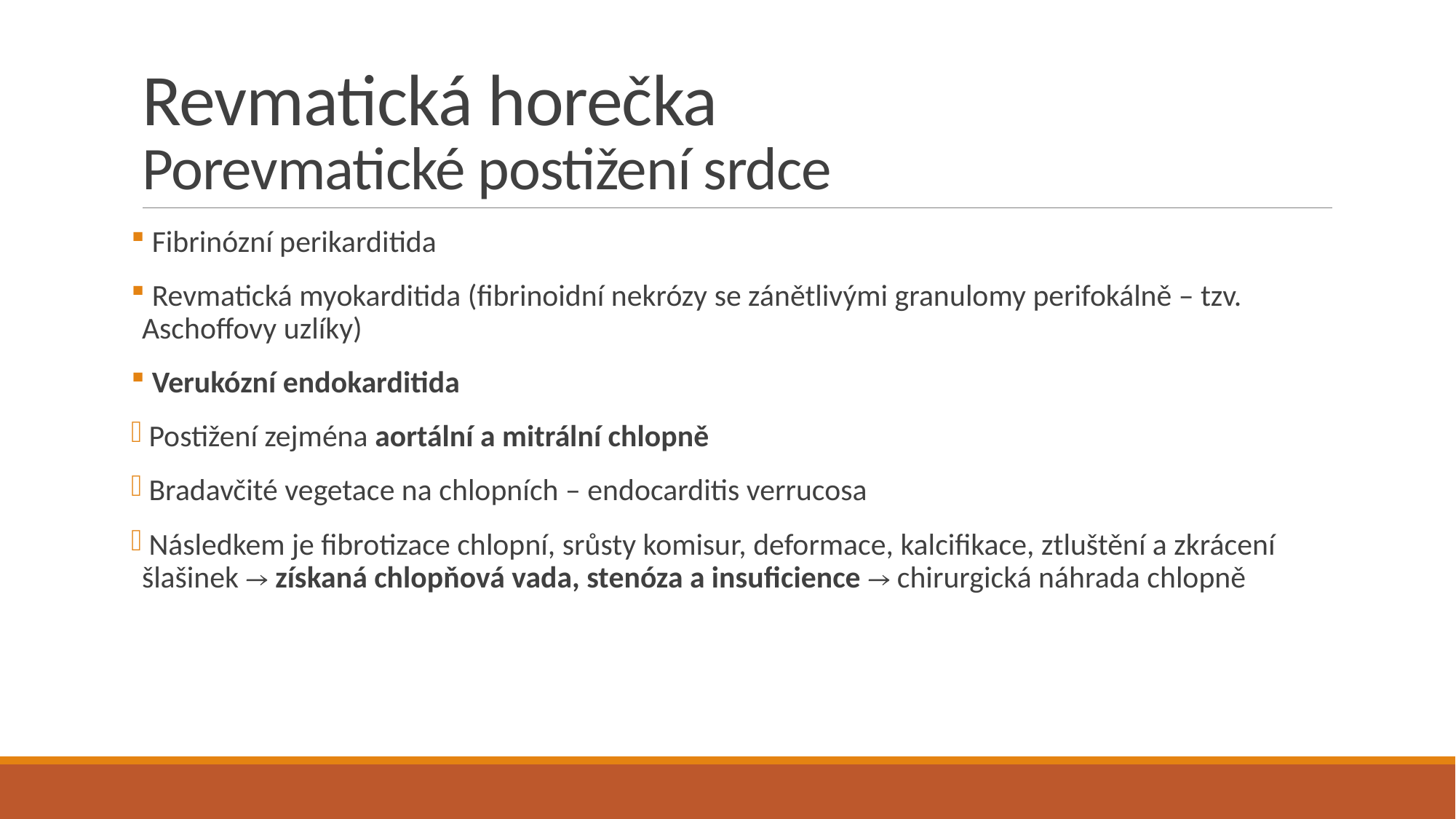

# Revmatická horečka Porevmatické postižení srdce
 Fibrinózní perikarditida
 Revmatická myokarditida (fibrinoidní nekrózy se zánětlivými granulomy perifokálně – tzv.    Aschoffovy uzlíky)
 Verukózní endokarditida
 Postižení zejména aortální a mitrální chlopně
 Bradavčité vegetace na chlopních – endocarditis verrucosa
 Následkem je fibrotizace chlopní, srůsty komisur, deformace, kalcifikace, ztluštění a zkrácení šlašinek → získaná chlopňová vada, stenóza a insuficience → chirurgická náhrada chlopně